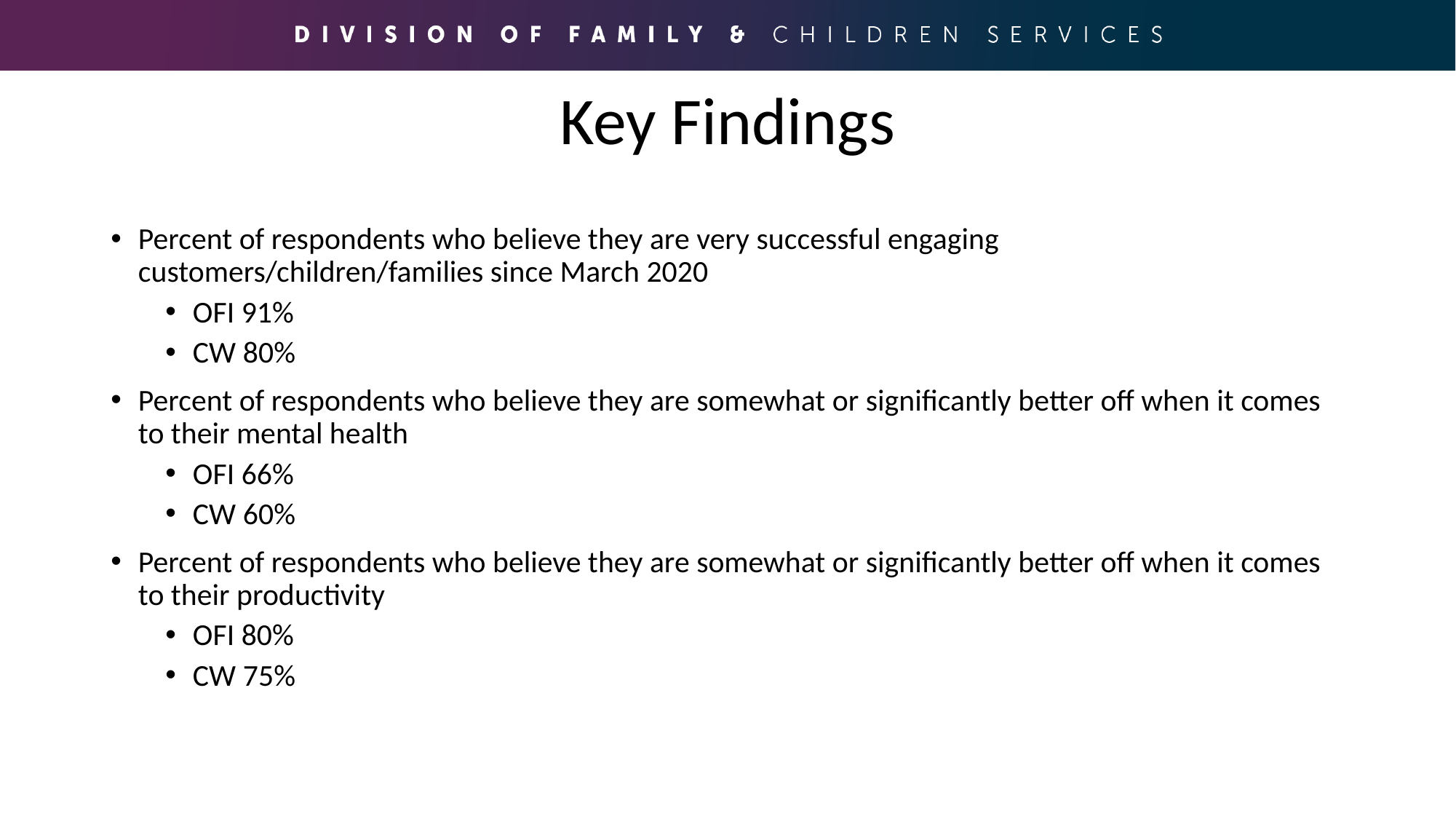

# Key Findings
Percent of respondents who believe they are very successful engaging customers/children/families since March 2020
OFI 91%
CW 80%
Percent of respondents who believe they are somewhat or significantly better off when it comes to their mental health
OFI 66%
CW 60%
Percent of respondents who believe they are somewhat or significantly better off when it comes to their productivity
OFI 80%
CW 75%